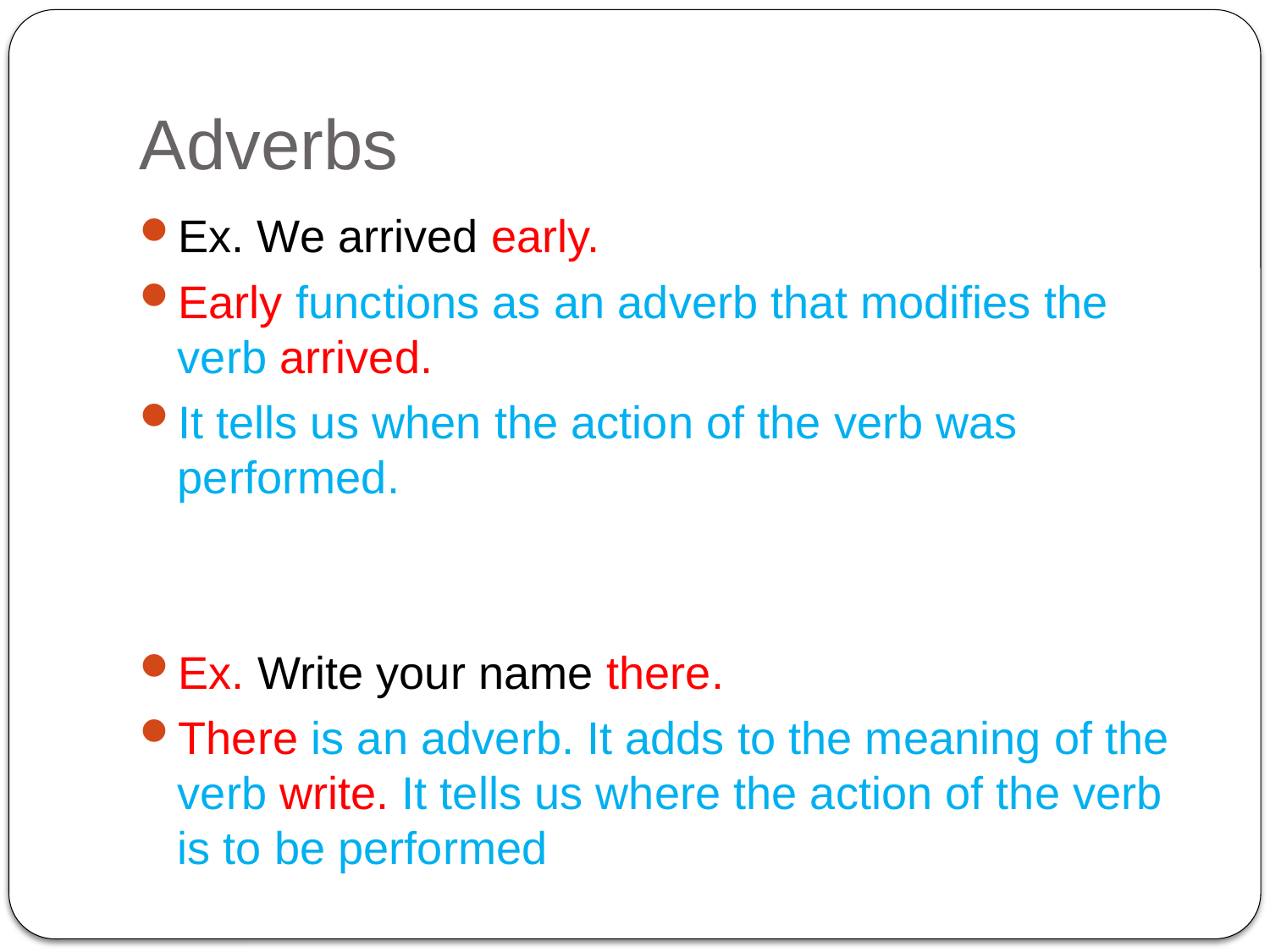

# Adverbs
Ex. We arrived early.
Early functions as an adverb that modifies the verb arrived.
It tells us when the action of the verb was performed.

Ex. Write your name there.
There is an adverb. It adds to the meaning of the verb write. It tells us where the action of the verb is to be performed